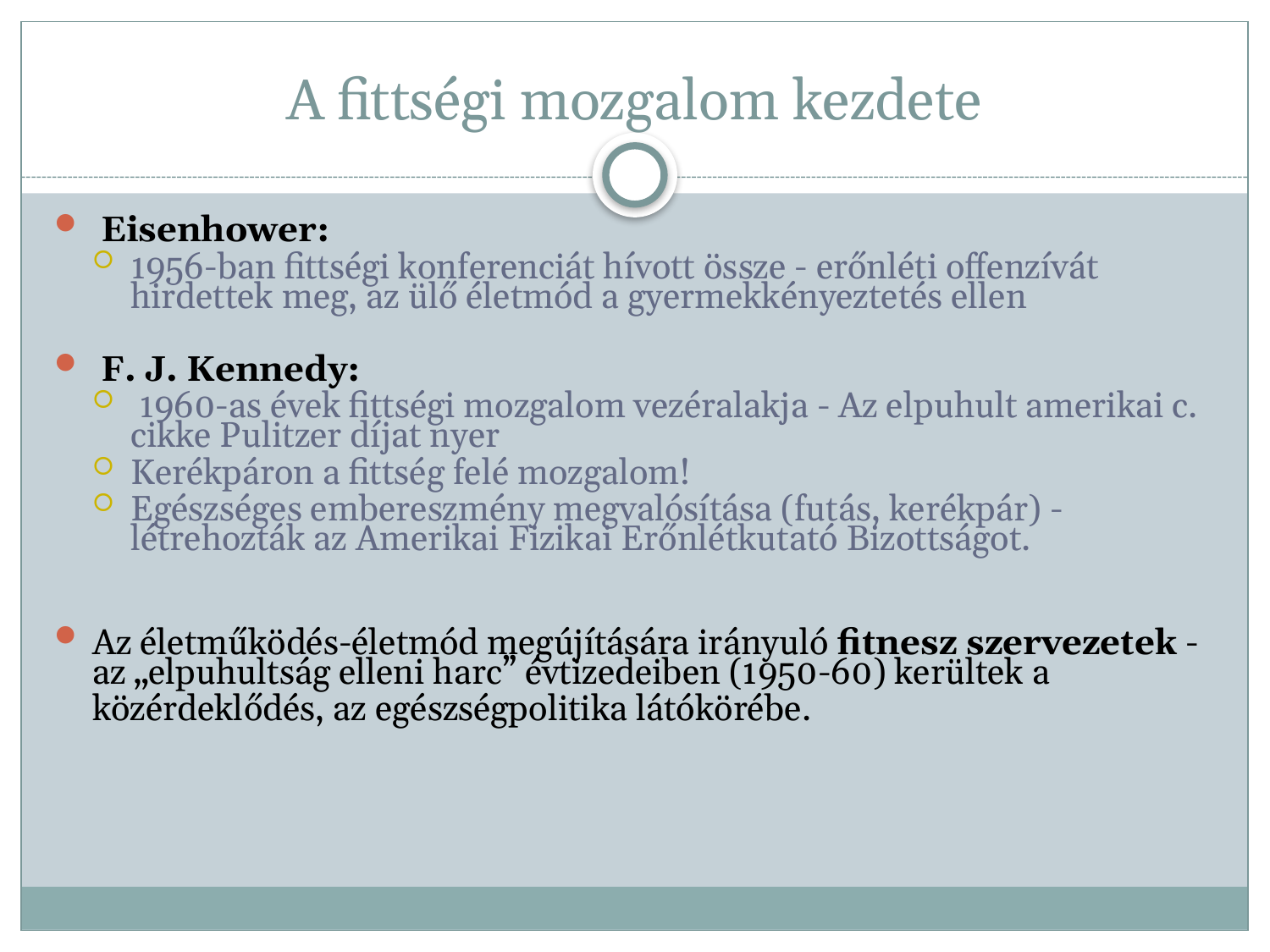

# A fittségi mozgalom kezdete
 Eisenhower:
1956-ban fittségi konferenciát hívott össze - erőnléti offenzívát hirdettek meg, az ülő életmód a gyermekkényeztetés ellen

 F. J. Kennedy:
 1960-as évek fittségi mozgalom vezéralakja - Az elpuhult amerikai c. cikke Pulitzer díjat nyer
Kerékpáron a fittség felé mozgalom!
Egészséges embereszmény megvalósítása (futás, kerékpár) - létrehozták az Amerikai Fizikai Erőnlétkutató Bizottságot.

Az életműködés-életmód megújítására irányuló fitnesz szervezetek - az „elpuhultság elleni harc” évtizedeiben (1950-60) kerültek a
	közérdeklődés, az egészségpolitika látókörébe.